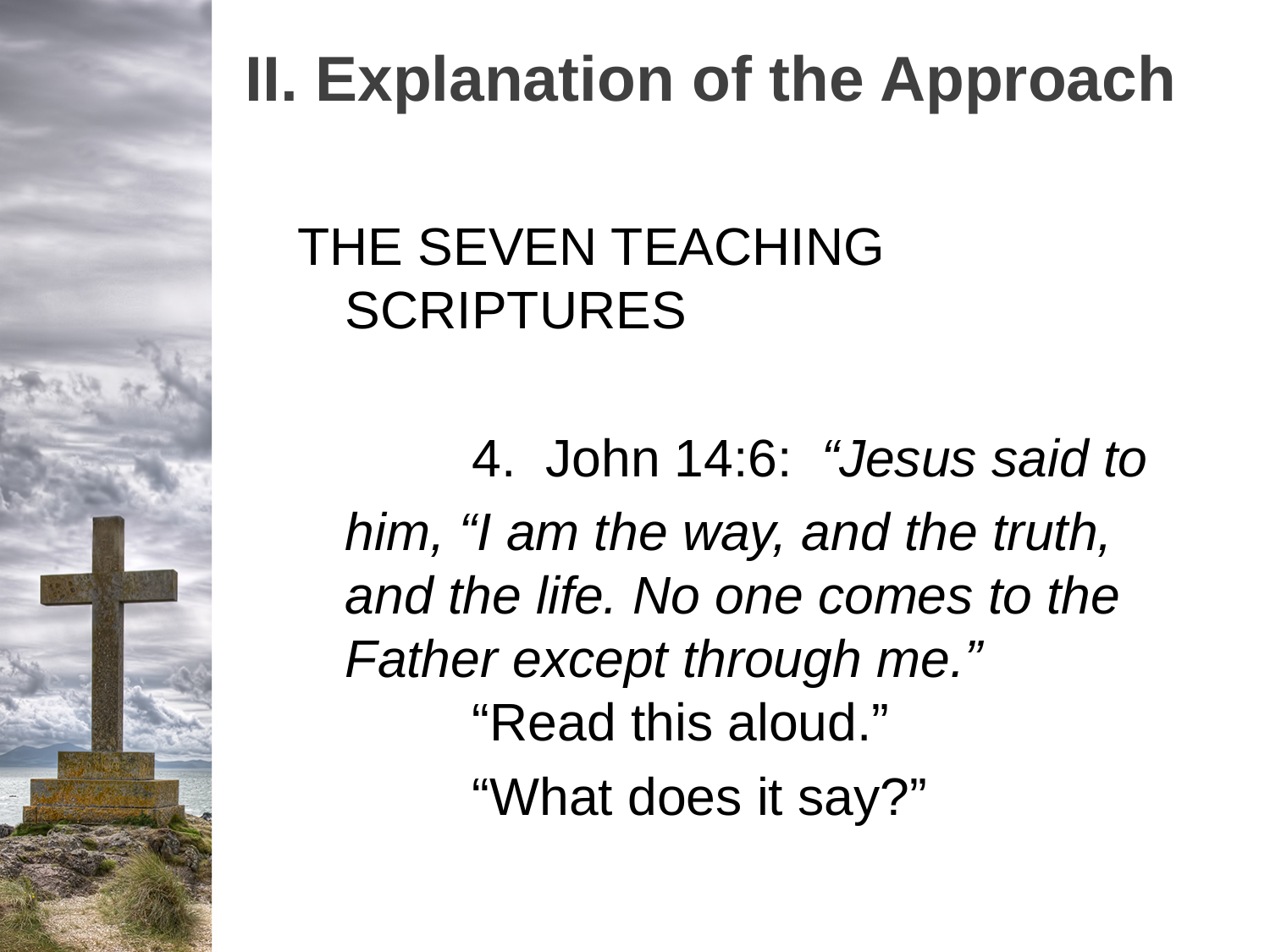

# II. Explanation of the Approach
THE SEVEN TEACHING SCRIPTURES

		4.  John 14:6:  “Jesus said to
	him, “I am the way, and the truth, and the life. No one comes to the Father except through me.”		“Read this aloud.”
		“What does it say?”